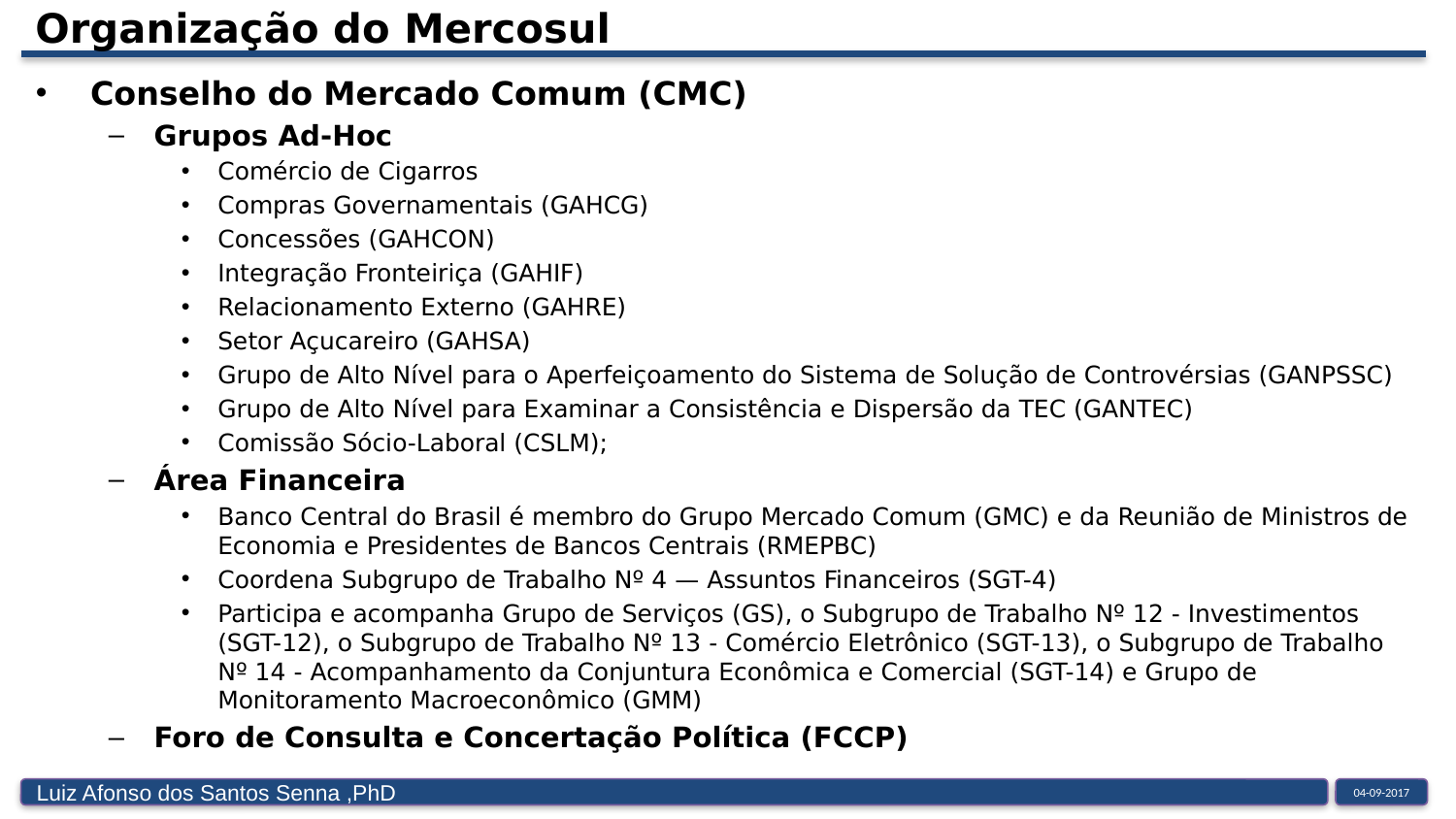

# Organização do Mercosul
Conselho do Mercado Comum (CMC)
Grupos Ad-Hoc
Comércio de Cigarros
Compras Governamentais (GAHCG)
Concessões (GAHCON)
Integração Fronteiriça (GAHIF)
Relacionamento Externo (GAHRE)
Setor Açucareiro (GAHSA)
Grupo de Alto Nível para o Aperfeiçoamento do Sistema de Solução de Controvérsias (GANPSSC)
Grupo de Alto Nível para Examinar a Consistência e Dispersão da TEC (GANTEC)
Comissão Sócio-Laboral (CSLM);
Área Financeira
Banco Central do Brasil é membro do Grupo Mercado Comum (GMC) e da Reunião de Ministros de Economia e Presidentes de Bancos Centrais (RMEPBC)
Coordena Subgrupo de Trabalho Nº 4 — Assuntos Financeiros (SGT-4)
Participa e acompanha Grupo de Serviços (GS), o Subgrupo de Trabalho Nº 12 - Investimentos (SGT-12), o Subgrupo de Trabalho Nº 13 - Comércio Eletrônico (SGT-13), o Subgrupo de Trabalho Nº 14 - Acompanhamento da Conjuntura Econômica e Comercial (SGT-14) e Grupo de Monitoramento Macroeconômico (GMM)
Foro de Consulta e Concertação Política (FCCP)